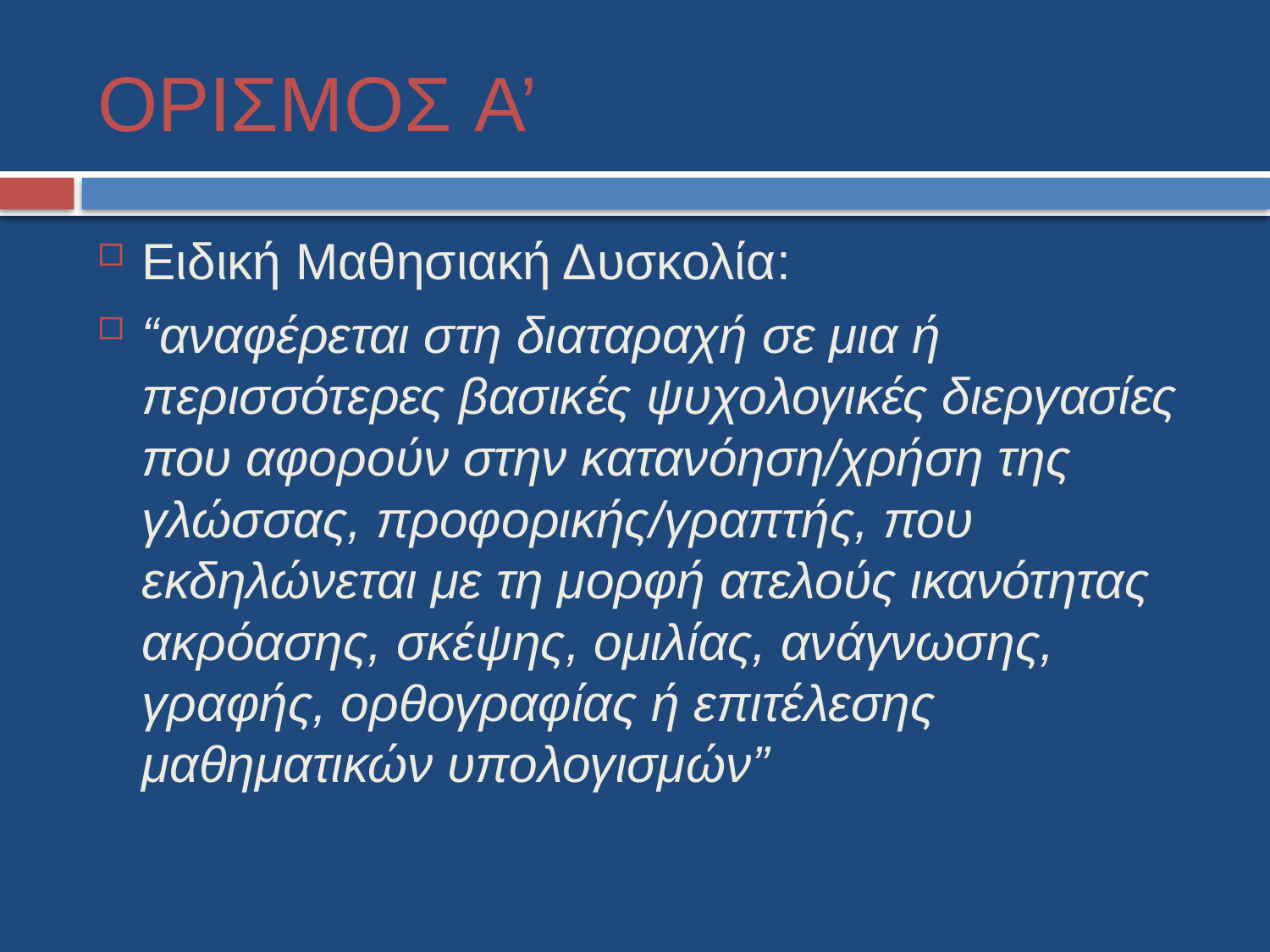

# ΟΡΙΣΜΟΣ Α’
Ειδική Μαθησιακή Δυσκολία:
“αναφέρεται στη διαταραχή σε μια ή περισσότερες βασικές ψυχολογικές διεργασίες που αφορούν στην κατανόηση/χρήση της γλώσσας, προφορικής/γραπτής, που εκδηλώνεται με τη μορφή ατελούς ικανότητας ακρόασης, σκέψης, ομιλίας, ανάγνωσης, γραφής, ορθογραφίας ή επιτέλεσης μαθηματικών υπολογισμών”